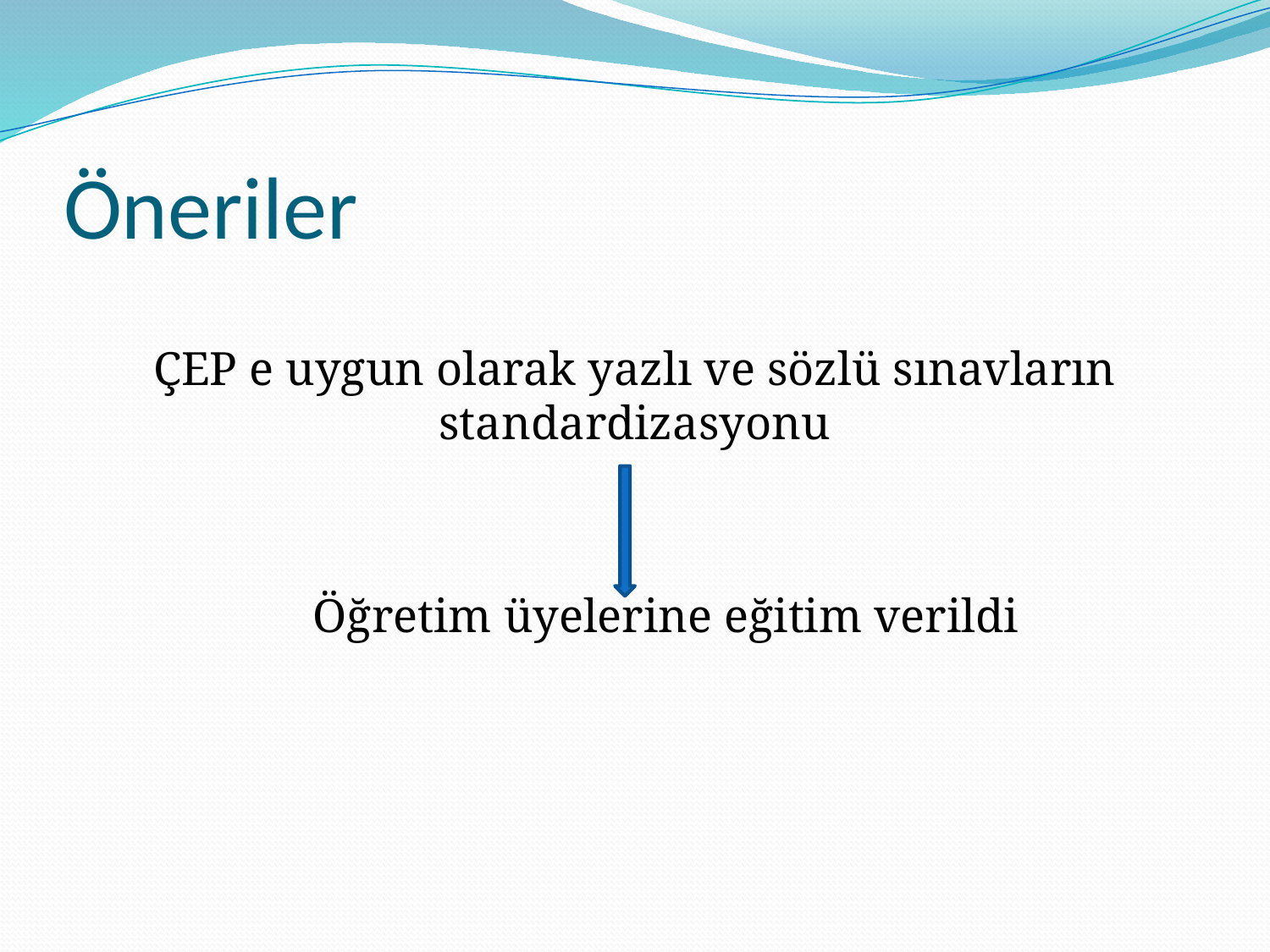

# Öneriler

ÇEP e uygun olarak yazlı ve sözlü sınavların standardizasyonu

                    Öğretim üyelerine eğitim verildi